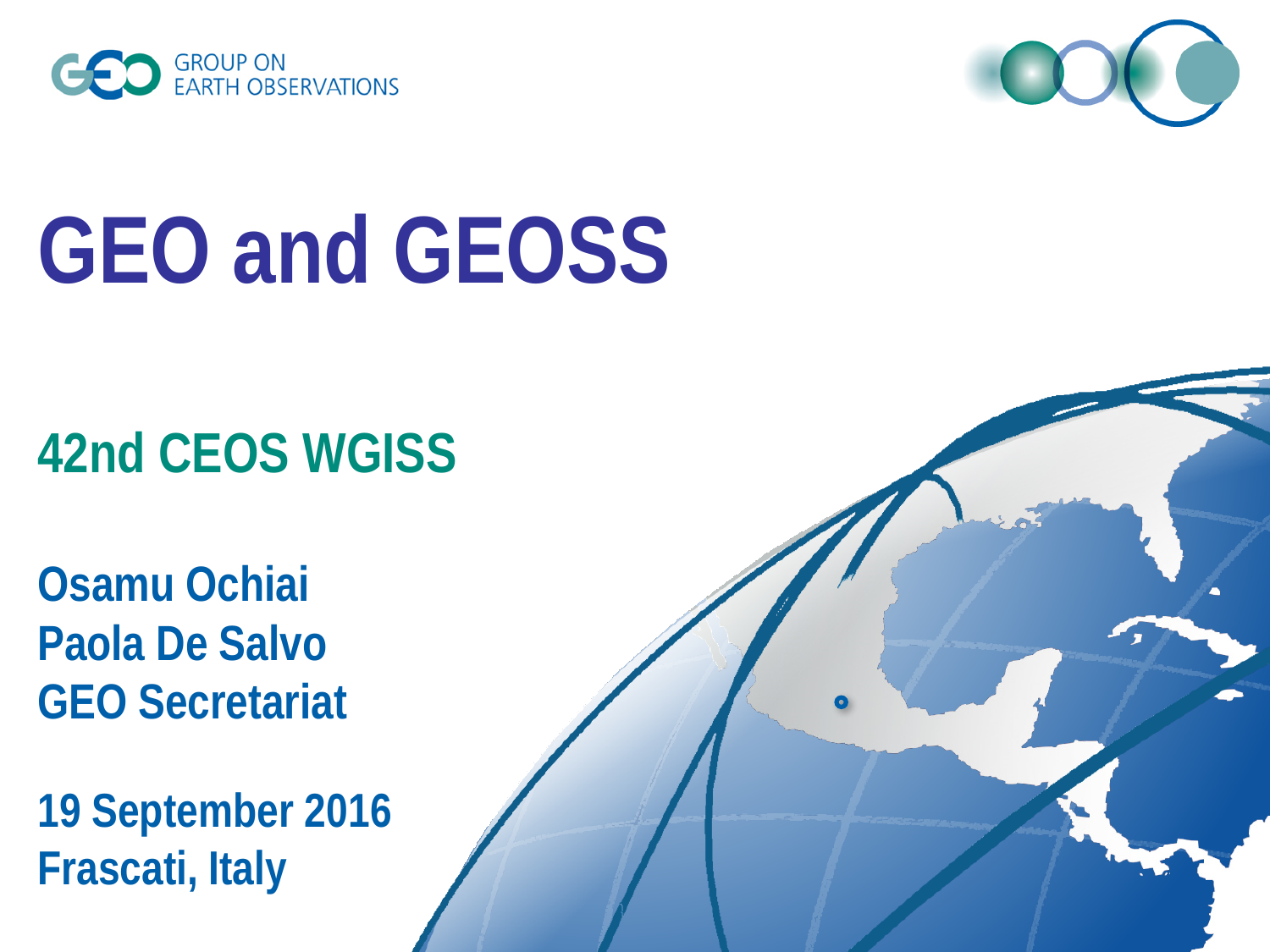

GEO and GEOSS
42nd CEOS WGISS
Osamu Ochiai
Paola De Salvo
GEO Secretariat
19 September 2016
Frascati, Italy